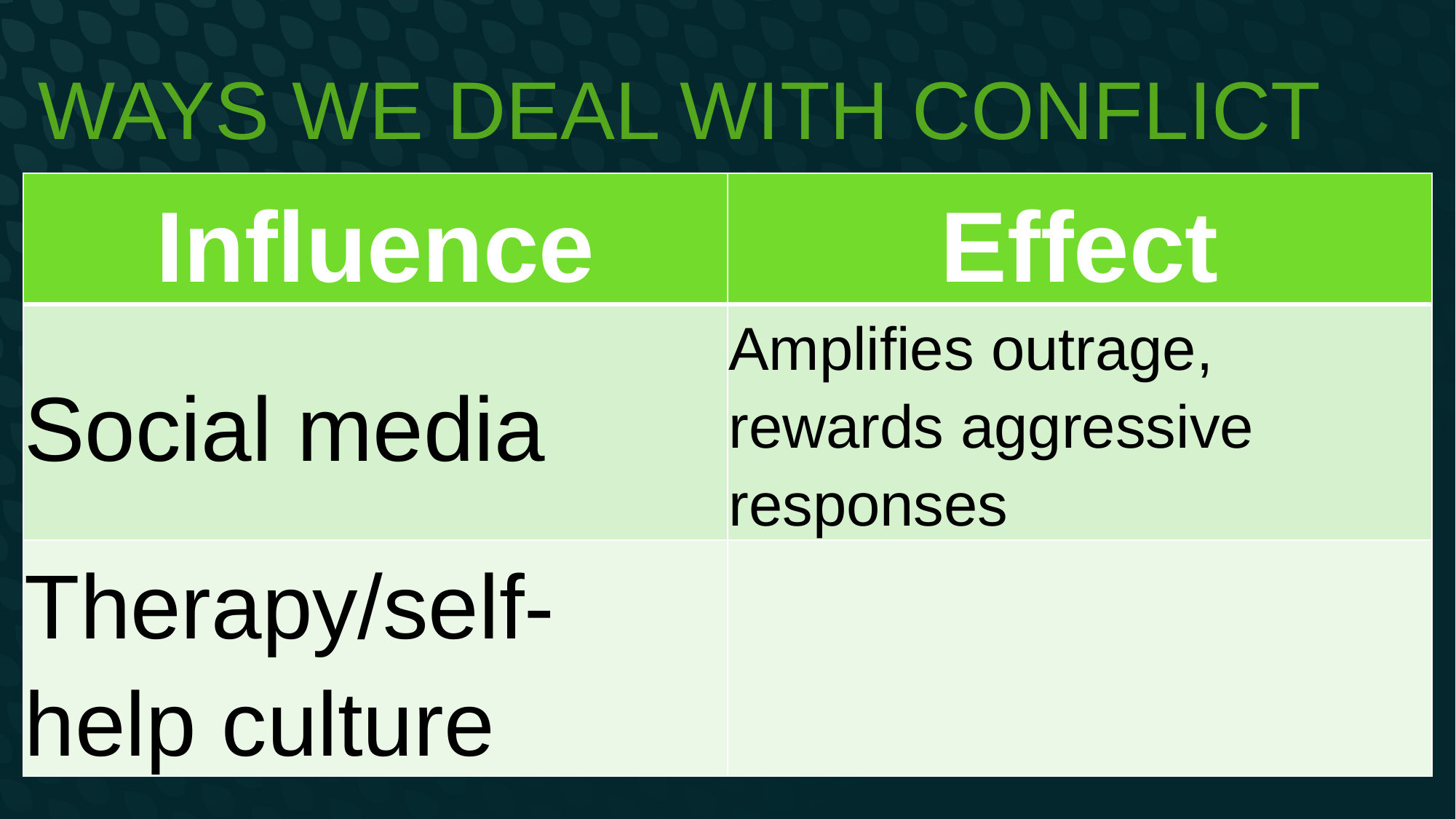

# Ways we deal with conflict
| Influence | Effect |
| --- | --- |
| Social media | Amplifies outrage, rewards aggressive responses |
| Therapy/self-help culture |  |